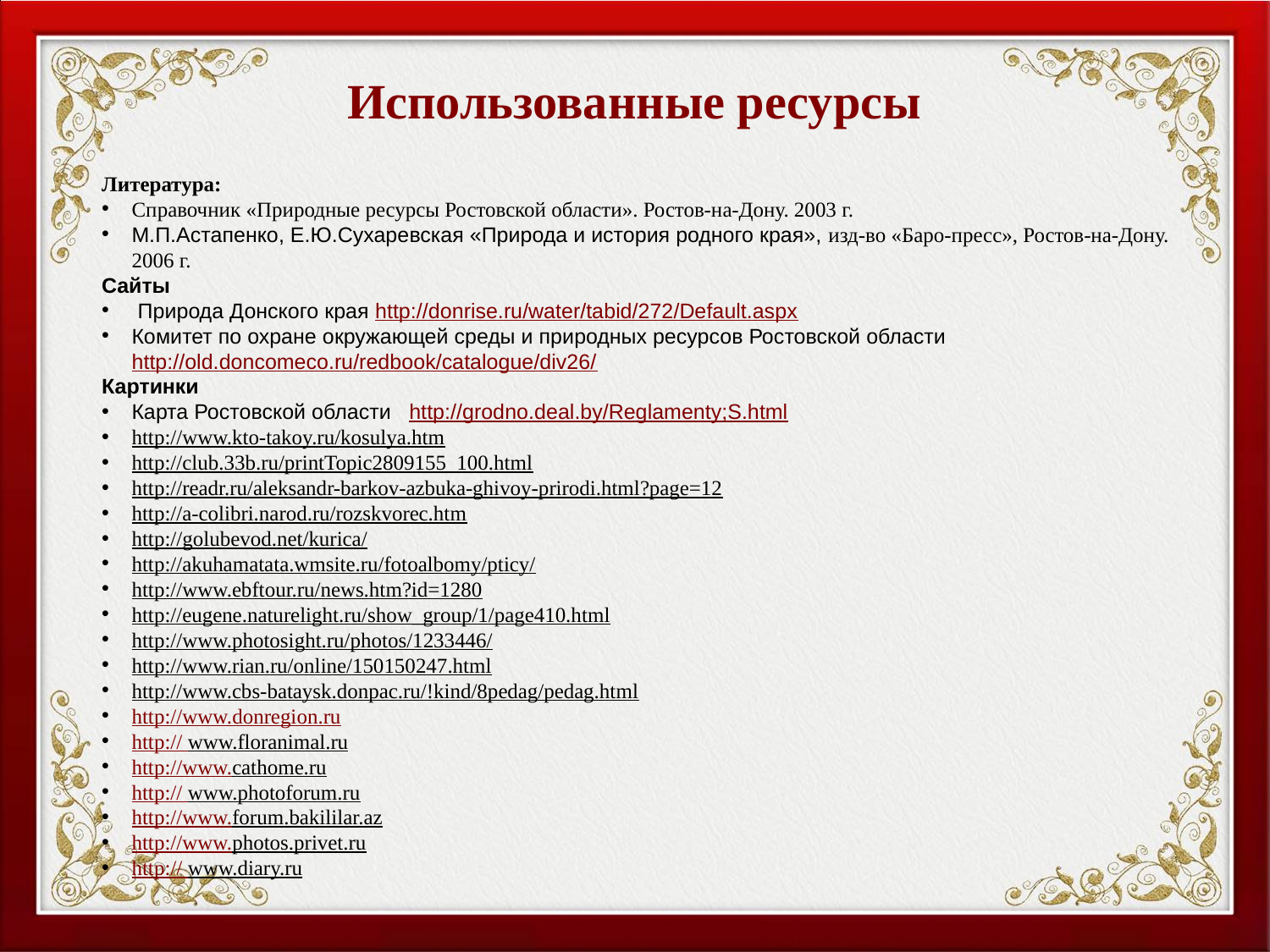

# Использованные ресурсы

Литература:
Справочник «Природные ресурсы Ростовской области». Ростов-на-Дону. 2003 г.
М.П.Астапенко, Е.Ю.Сухаревская «Природа и история родного края», изд-во «Баро-пресс», Ростов-на-Дону. 2006 г.
Сайты
 Природа Донского края http://donrise.ru/water/tabid/272/Default.aspx
Комитет по охране окружающей среды и природных ресурсов Ростовской области http://old.doncomeco.ru/redbook/catalogue/div26/
Картинки
Карта Ростовской области   http://grodno.deal.by/Reglamenty;S.html
http://www.kto-takoy.ru/kosulya.htm
http://club.33b.ru/printTopic2809155_100.html
http://readr.ru/aleksandr-barkov-azbuka-ghivoy-prirodi.html?page=12
http://a-colibri.narod.ru/rozskvorec.htm
http://golubevod.net/kurica/
http://akuhamatata.wmsite.ru/fotoalbomy/pticy/
http://www.ebftour.ru/news.htm?id=1280
http://eugene.naturelight.ru/show_group/1/page410.html
http://www.photosight.ru/photos/1233446/
http://www.rian.ru/online/150150247.html
http://www.cbs-bataysk.donpac.ru/!kind/8pedag/pedag.html
http://www.donregion.ru
http:// www.floranimal.ru
http://www.cathome.ru
http:// www.photoforum.ru
http://www.forum.bakililar.az
http://www.photos.privet.ru
http:// www.diary.ru